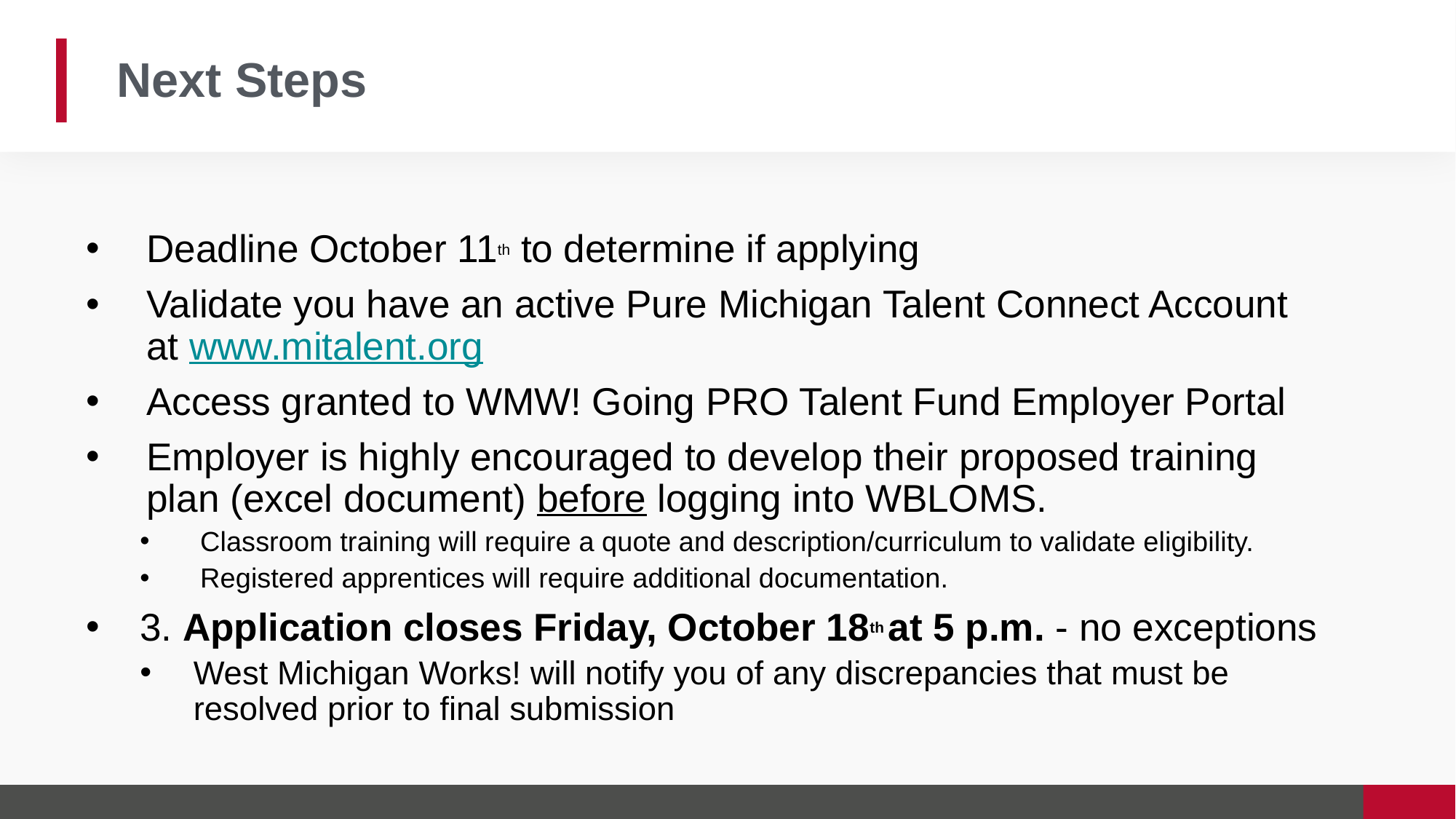

Next Steps

Deadline October 11th to determine if applying
Validate you have an active Pure Michigan Talent Connect Account at www.mitalent.org
Access granted to WMW! Going PRO Talent Fund Employer Portal
Employer is highly encouraged to develop their proposed training plan (excel document) before logging into WBLOMS.
Classroom training will require a quote and description/curriculum to validate eligibility.
Registered apprentices will require additional documentation.
3. Application closes Friday, October 18th at 5 p.m. - no exceptions
West Michigan Works! will notify you of any discrepancies that must be resolved prior to final submission